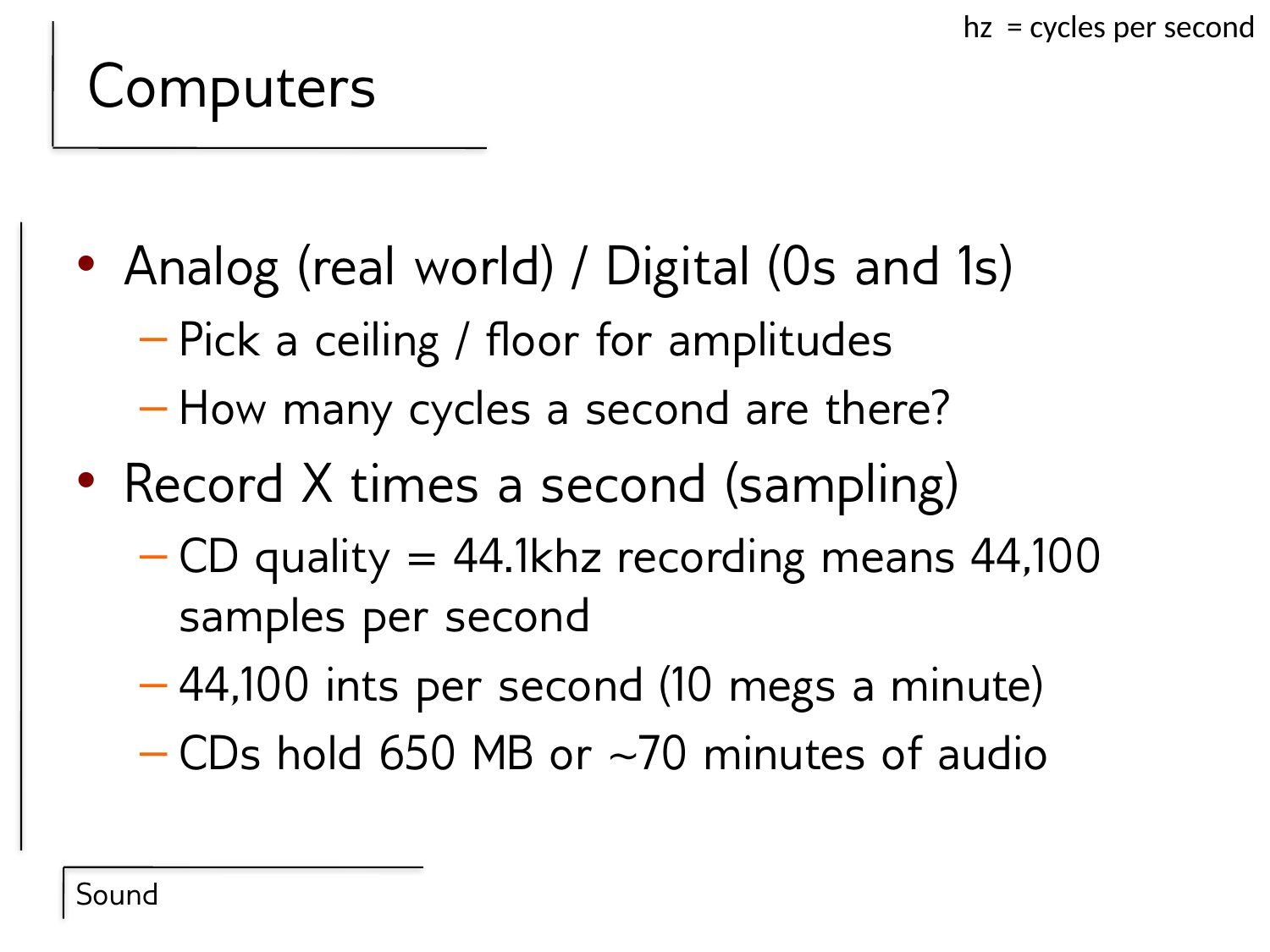

hz  = cycles per second
# Computers
Analog (real world) / Digital (0s and 1s)
Pick a ceiling / floor for amplitudes
How many cycles a second are there?
Record X times a second (sampling)
CD quality = 44.1khz recording means 44,100 samples per second
44,100 ints per second (10 megs a minute)
CDs hold 650 MB or ~70 minutes of audio